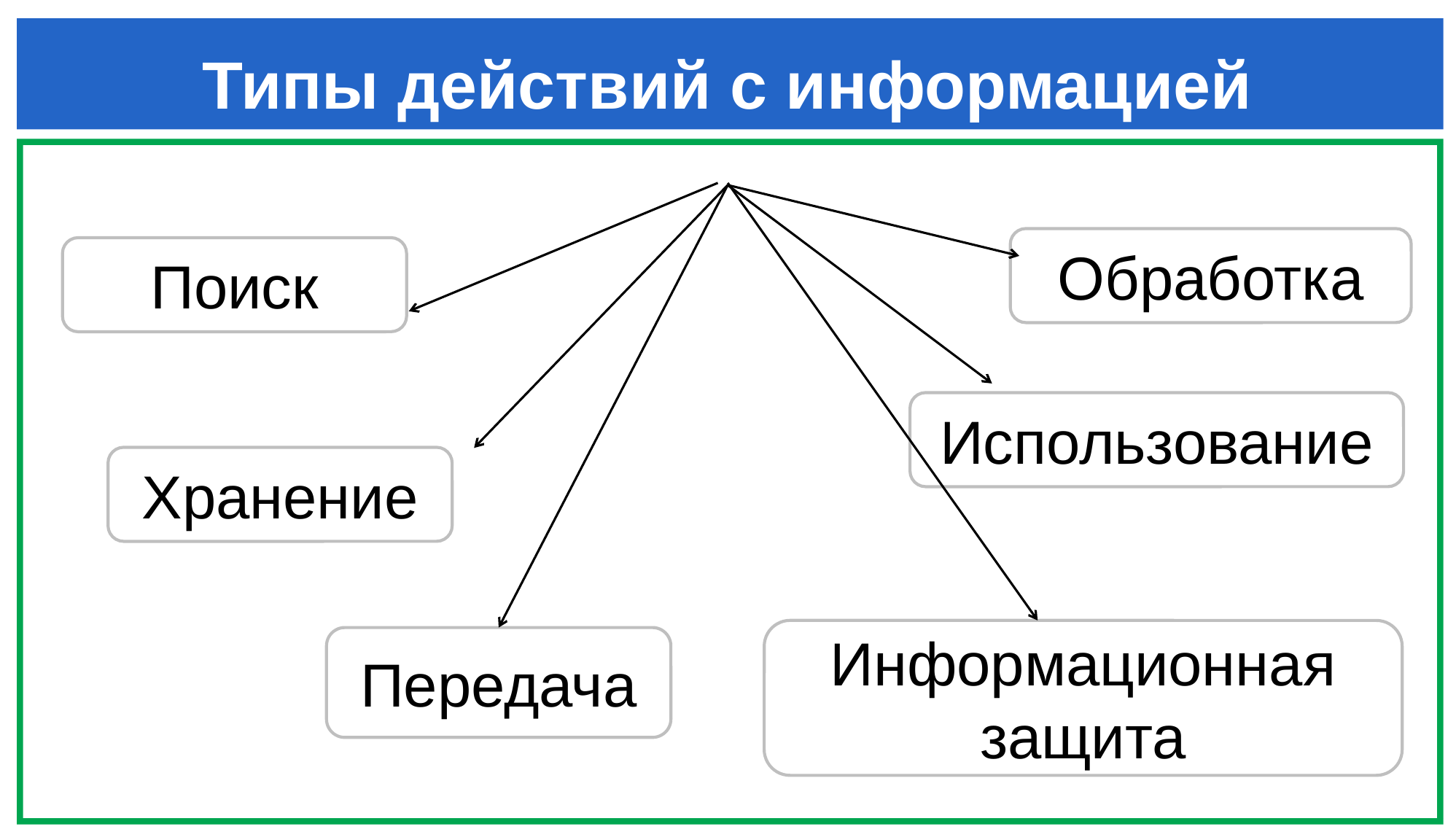

Типы действий с информацией
Обработка
Поиск
Использование
Хранение
Информационная защита
Передача